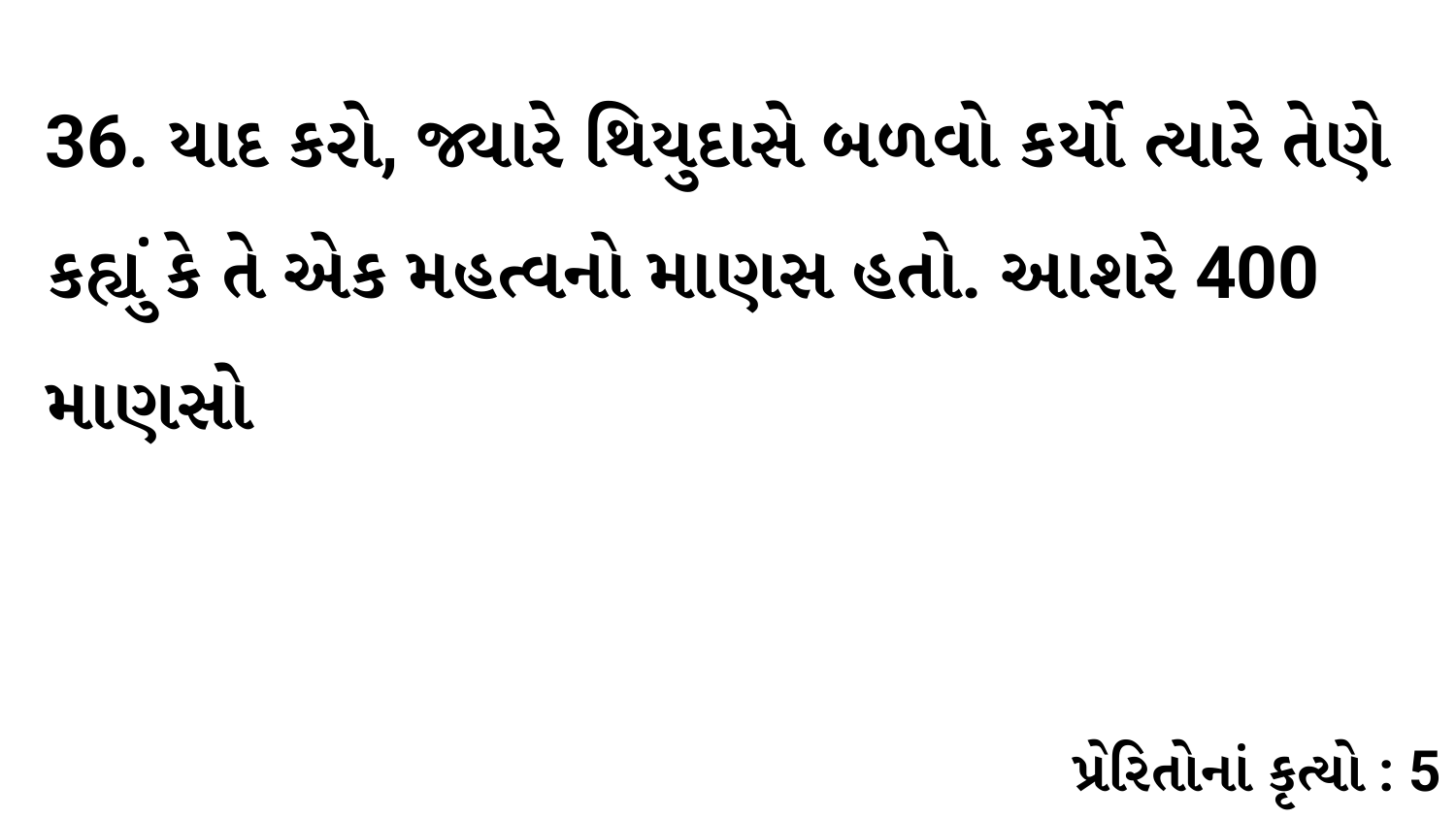

36. યાદ કરો, જ્યારે થિયુદાસે બળવો કર્યો ત્યારે તેણે કહ્યું કે તે એક મહત્વનો માણસ હતો. આશરે 400 માણસો
પ્રેરિતોનાં કૃત્યો : 5